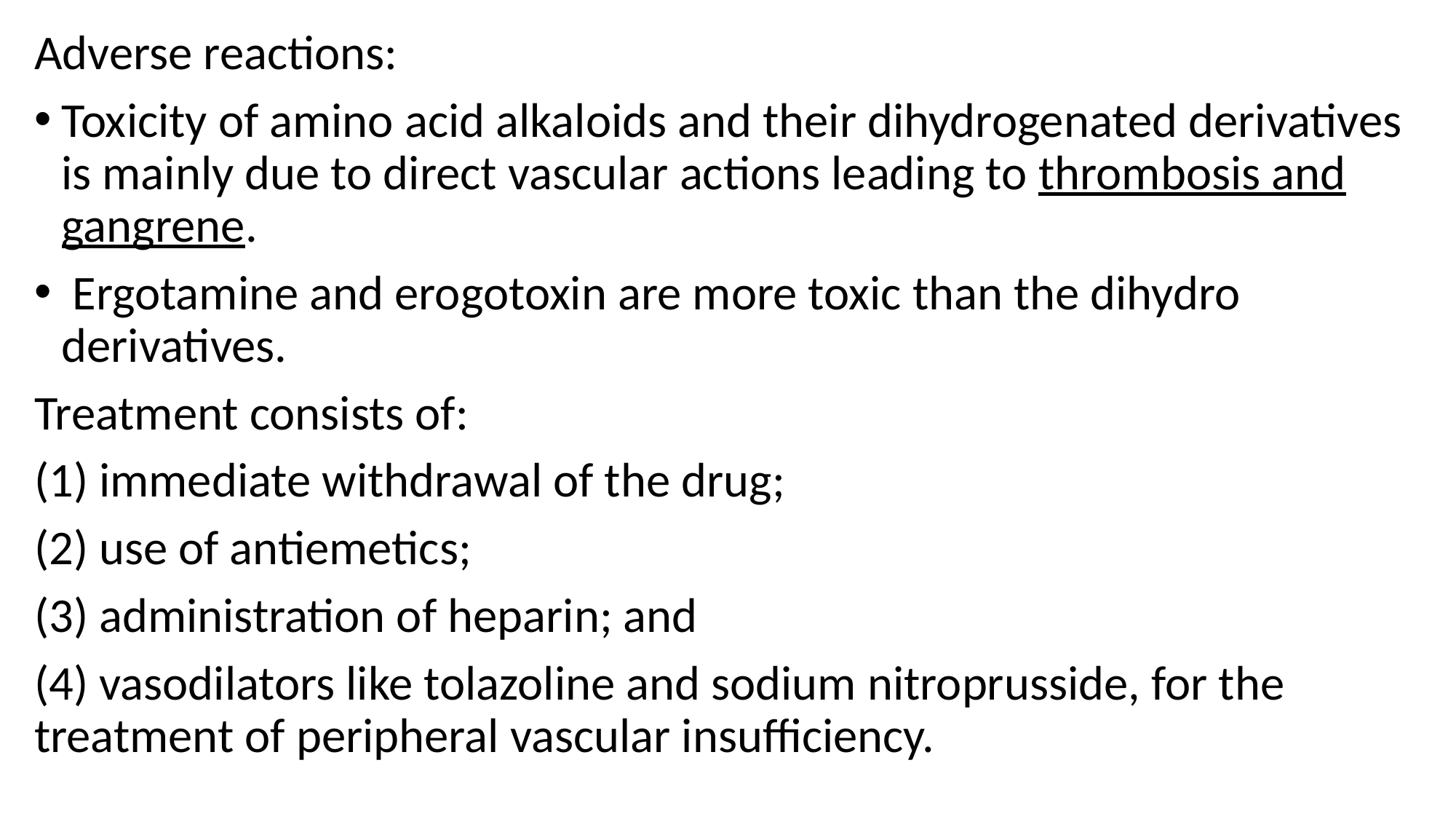

Adverse reactions:
Toxicity of amino acid alkaloids and their dihydrogenated derivatives is mainly due to direct vascular actions leading to thrombosis and gangrene.
 Ergotamine and erogotoxin are more toxic than the dihydro derivatives.
Treatment consists of:
(1) immediate withdrawal of the drug;
(2) use of antiemetics;
(3) administration of heparin; and
(4) vasodilators like tolazoline and sodium nitroprusside, for the  treatment of peripheral vascular insufficiency.